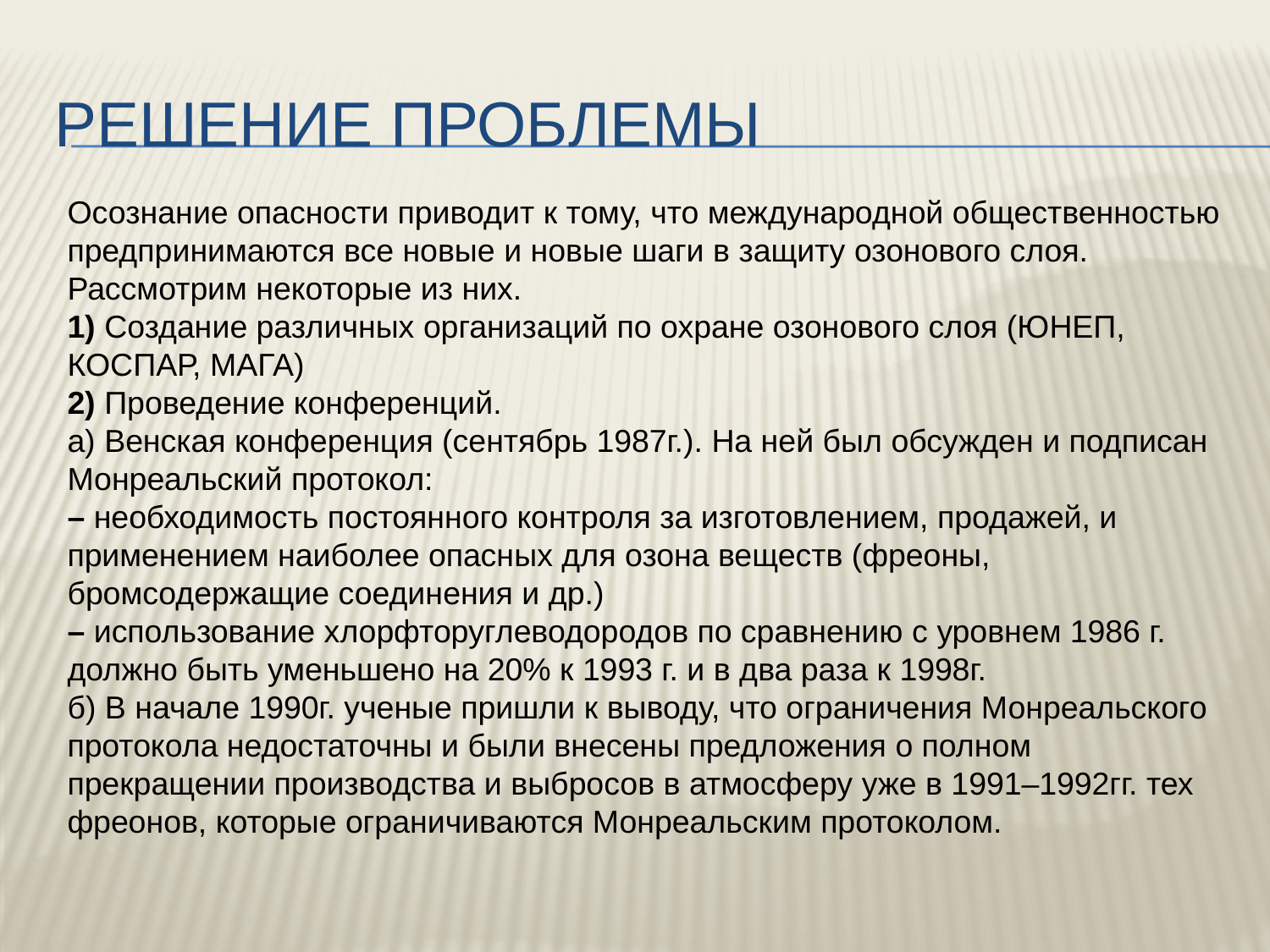

# Решение проблемы
Осознание опасности приводит к тому, что международной общественностью предпринимаются все новые и новые шаги в защиту озонового слоя. Рассмотрим некоторые из них.
1) Создание различных организаций по охране озонового слоя (ЮНЕП, КОСПАР, МАГА)
2) Проведение конференций.
а) Венская конференция (сентябрь 1987г.). На ней был обсужден и подписан Монреальский протокол:
– необходимость постоянного контроля за изготовлением, продажей, и применением наиболее опасных для озона веществ (фреоны, бромсодержащие соединения и др.)
– использование хлорфторуглеводородов по сравнению с уровнем 1986 г. должно быть уменьшено на 20% к 1993 г. и в два раза к 1998г.
б) В начале 1990г. ученые пришли к выводу, что ограничения Монреальского протокола недостаточны и были внесены предложения о полном прекращении производства и выбросов в атмосферу уже в 1991–1992гг. тех фреонов, которые ограничиваются Монреальским протоколом.